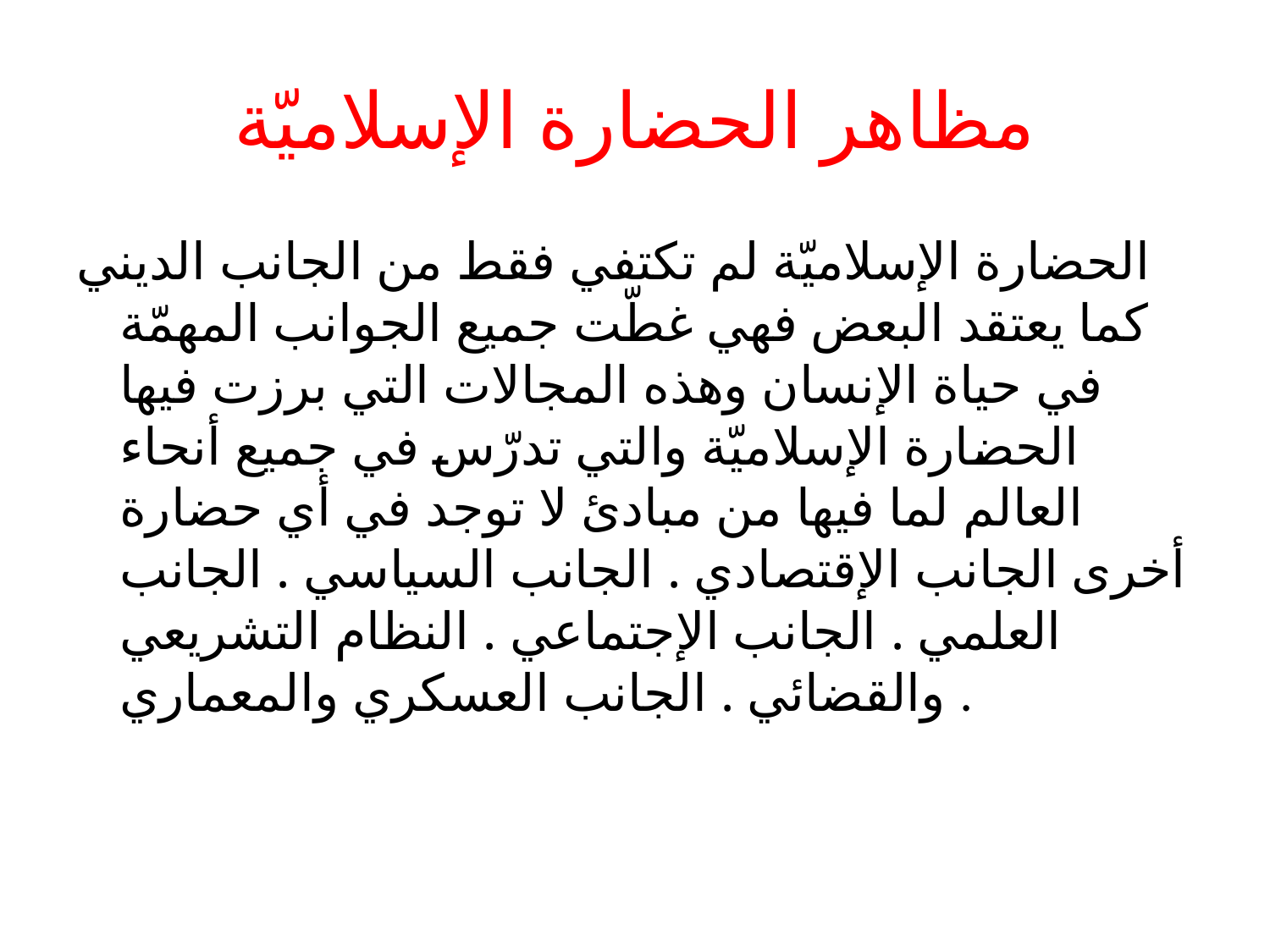

# مظاهر الحضارة الإسلاميّة
الحضارة الإسلاميّة لم تكتفي فقط من الجانب الديني كما يعتقد البعض فهي غطّت جميع الجوانب المهمّة في حياة الإنسان وهذه المجالات التي برزت فيها الحضارة الإسلاميّة والتي تدرّس في جميع أنحاء العالم لما فيها من مبادئ لا توجد في أي حضارة أخرى الجانب الإقتصادي . الجانب السياسي . الجانب العلمي . الجانب الإجتماعي . النظام التشريعي والقضائي . الجانب العسكري والمعماري .